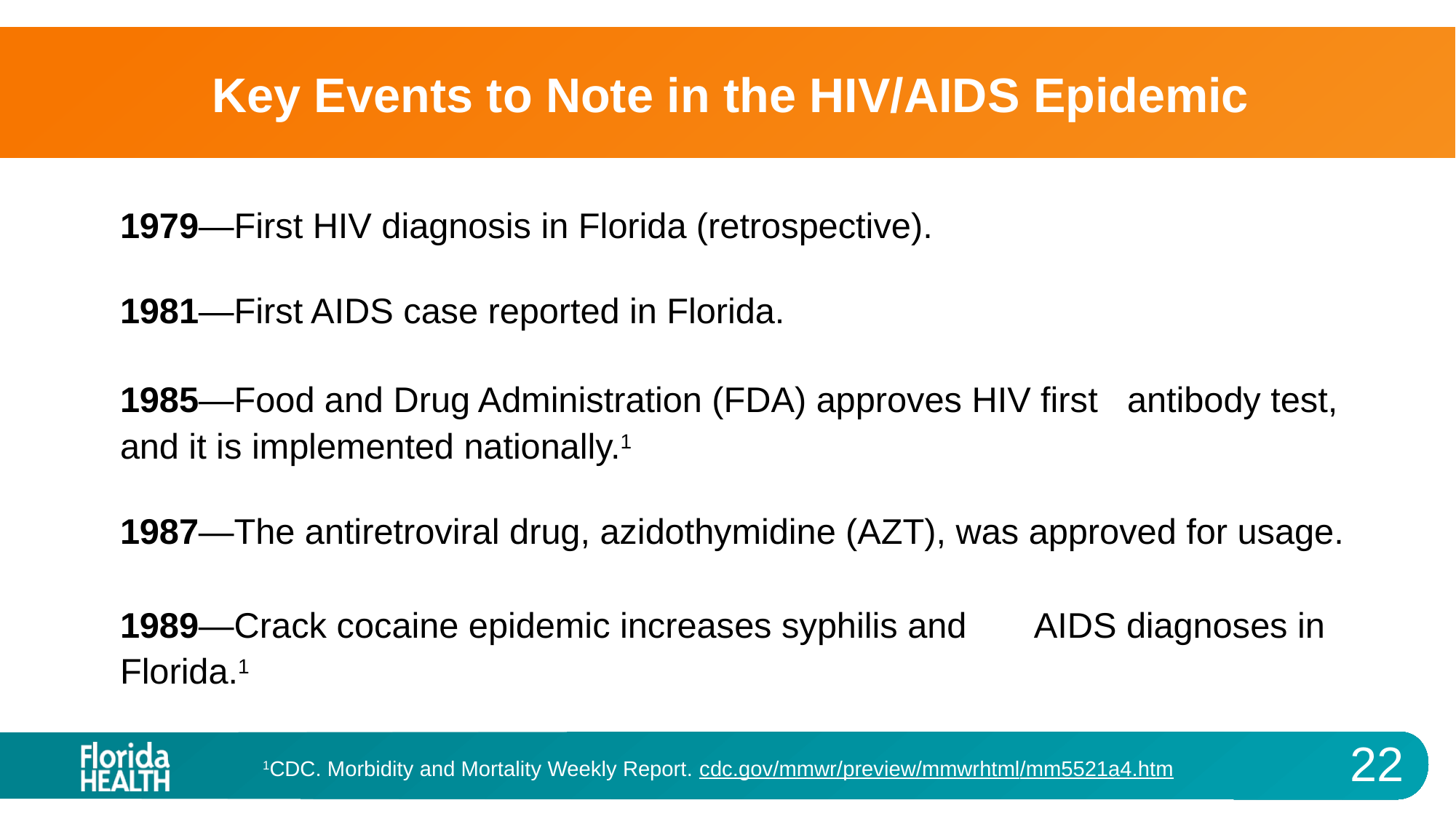

# Key Events to Note in the HIV/AIDS Epidemic

1979—First HIV diagnosis in Florida (retrospective).

1981—First AIDS case reported in Florida.

1985—Food and Drug Administration (FDA) approves HIV first   antibody test, and it is implemented nationally.1

1987—The antiretroviral drug, azidothymidine (AZT), was approved for usage.
1989—Crack cocaine epidemic increases syphilis and 		    AIDS diagnoses in Florida.1

1CDC. Morbidity and Mortality Weekly Report. cdc.gov/mmwr/preview/mmwrhtml/mm5521a4.htm